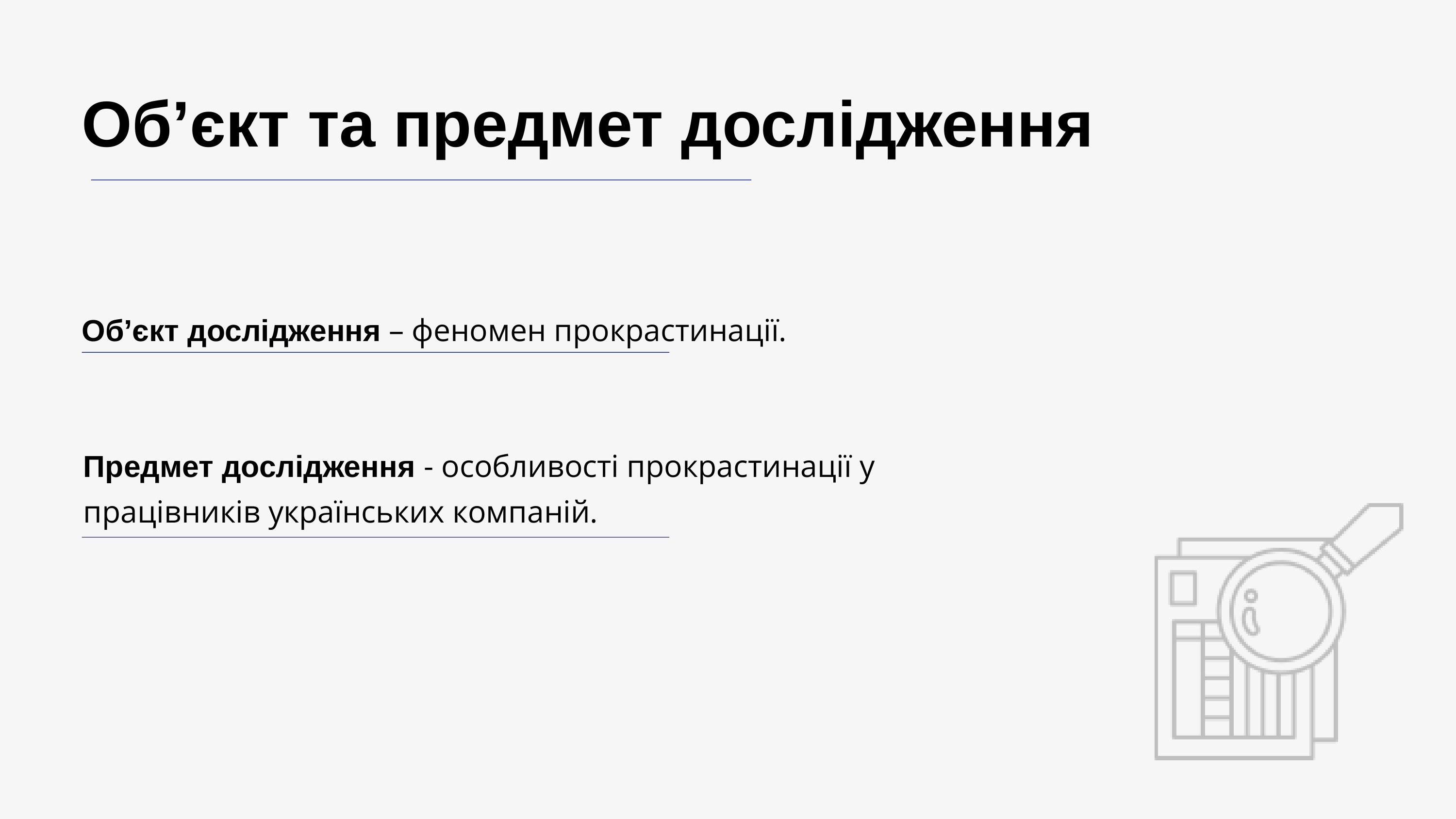

Об’єкт та предмет дослідження

Об’єкт дослідження – феномен прокрастинації.

Предмет дослідження - особливості прокрастинації у працівників українських компаній.